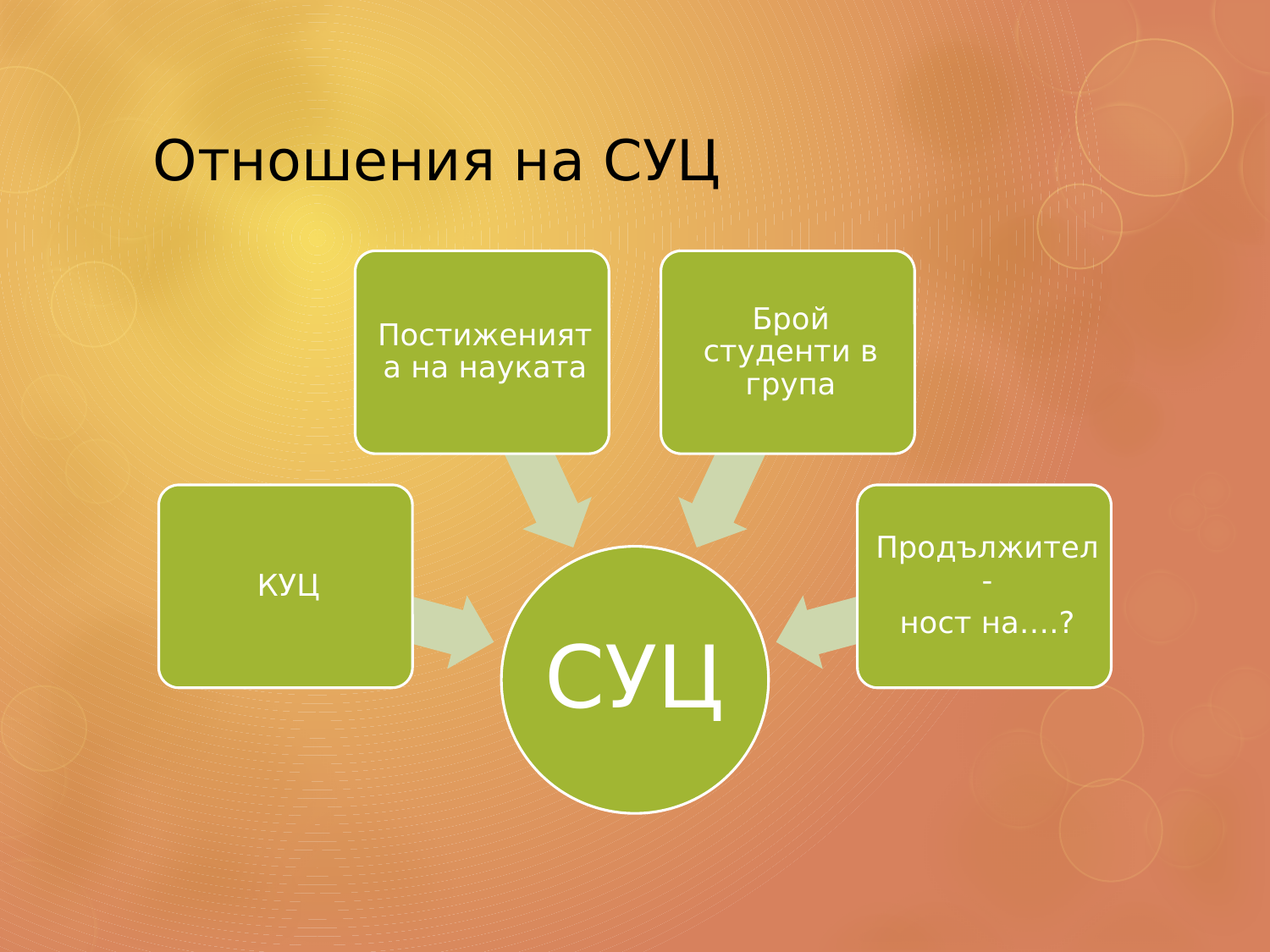

# Отношения на СУЦ
СУЦ
КУЦ
Постиженията на науката
Брой студенти в група
Продължител-
ност на….?